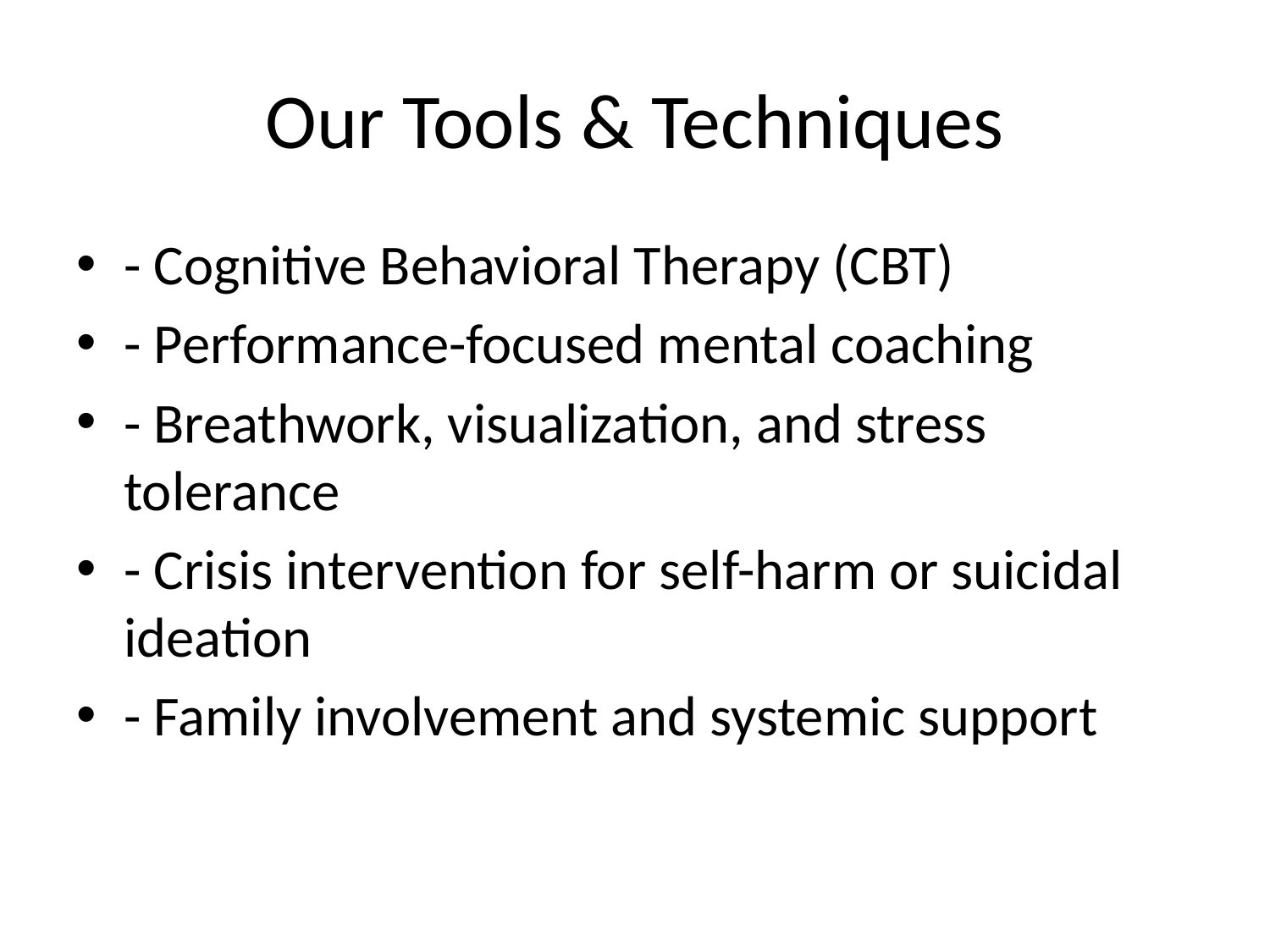

# Our Tools & Techniques
- Cognitive Behavioral Therapy (CBT)
- Performance-focused mental coaching
- Breathwork, visualization, and stress tolerance
- Crisis intervention for self-harm or suicidal ideation
- Family involvement and systemic support